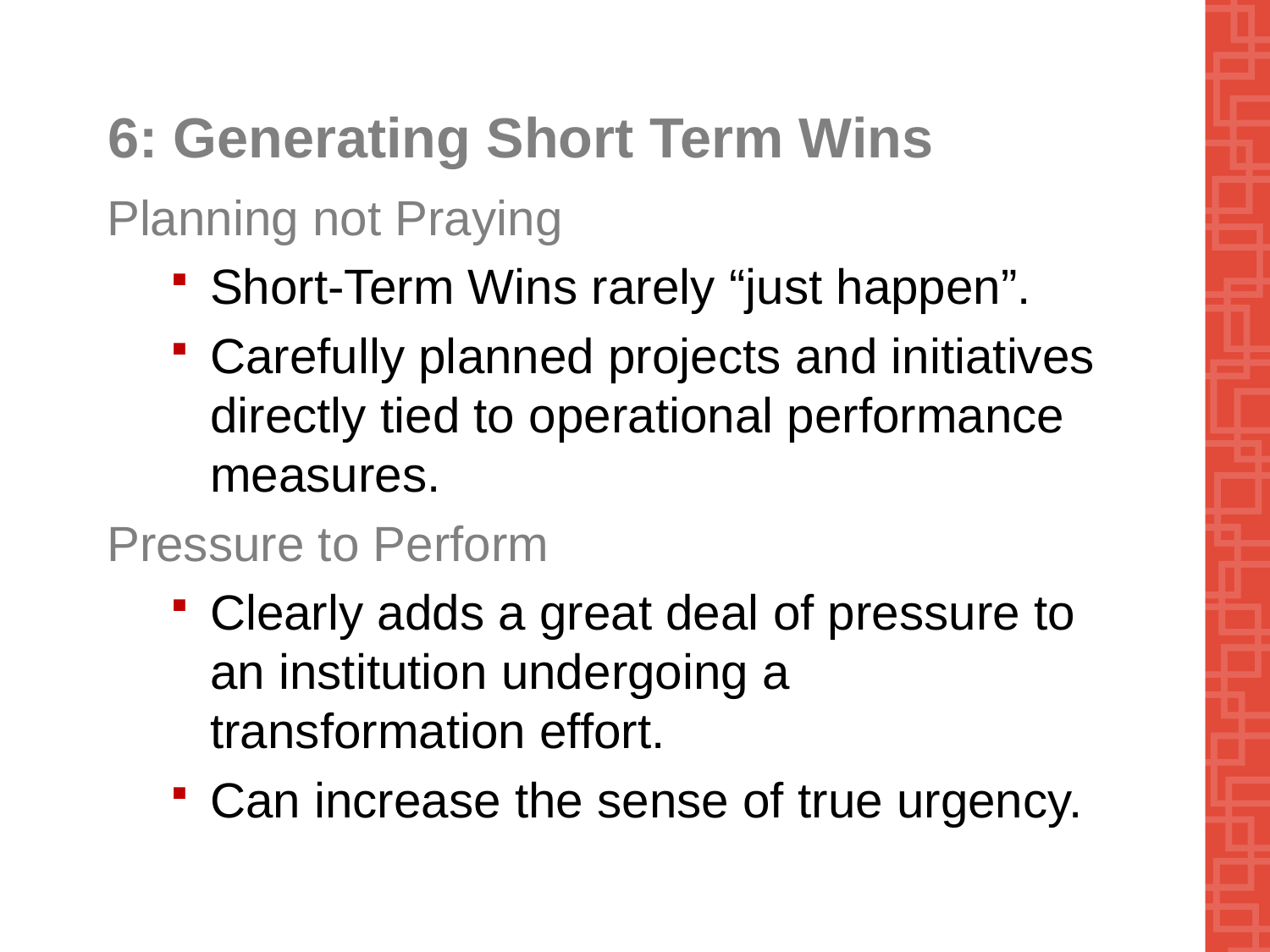

# 6: Generating Short Term Wins
Planning not Praying
Short-Term Wins rarely “just happen”.
Carefully planned projects and initiatives directly tied to operational performance measures.
Pressure to Perform
Clearly adds a great deal of pressure to an institution undergoing a transformation effort.
Can increase the sense of true urgency.